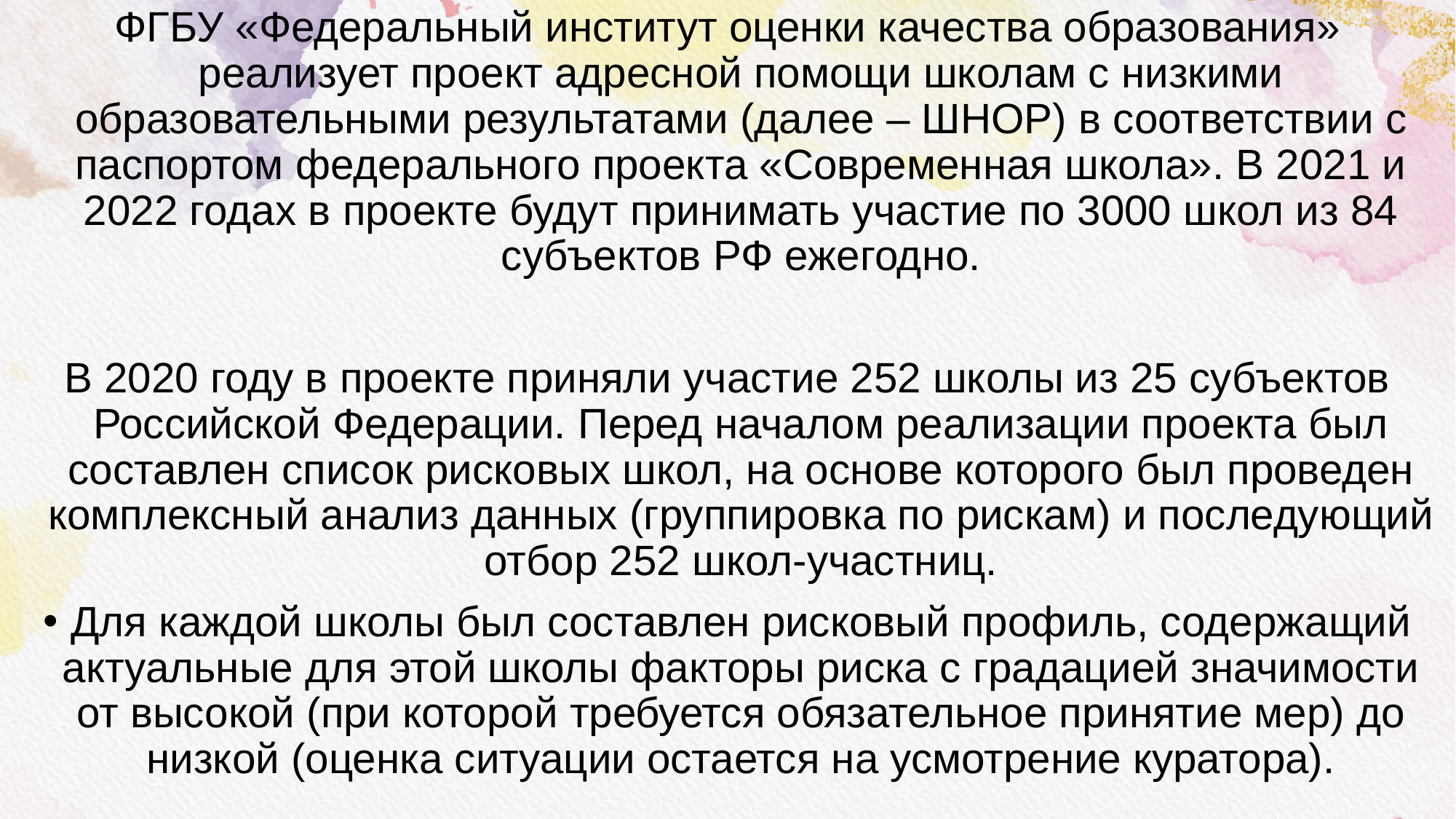

ФГБУ «Федеральный институт оценки качества образования» реализует проект адресной помощи школам с низкими образовательными результатами (далее – ШНОР) в соответствии с паспортом федерального проекта «Современная школа». В 2021 и 2022 годах в проекте будут принимать участие по 3000 школ из 84 субъектов РФ ежегодно.

В 2020 году в проекте приняли участие 252 школы из 25 субъектов Российской Федерации. Перед началом реализации проекта был составлен список рисковых школ, на основе которого был проведен комплексный анализ данных (группировка по рискам) и последующий отбор 252 школ-участниц.
Для каждой школы был составлен рисковый профиль, содержащий актуальные для этой школы факторы риска с градацией значимости от высокой (при которой требуется обязательное принятие мер) до низкой (оценка ситуации остается на усмотрение куратора).